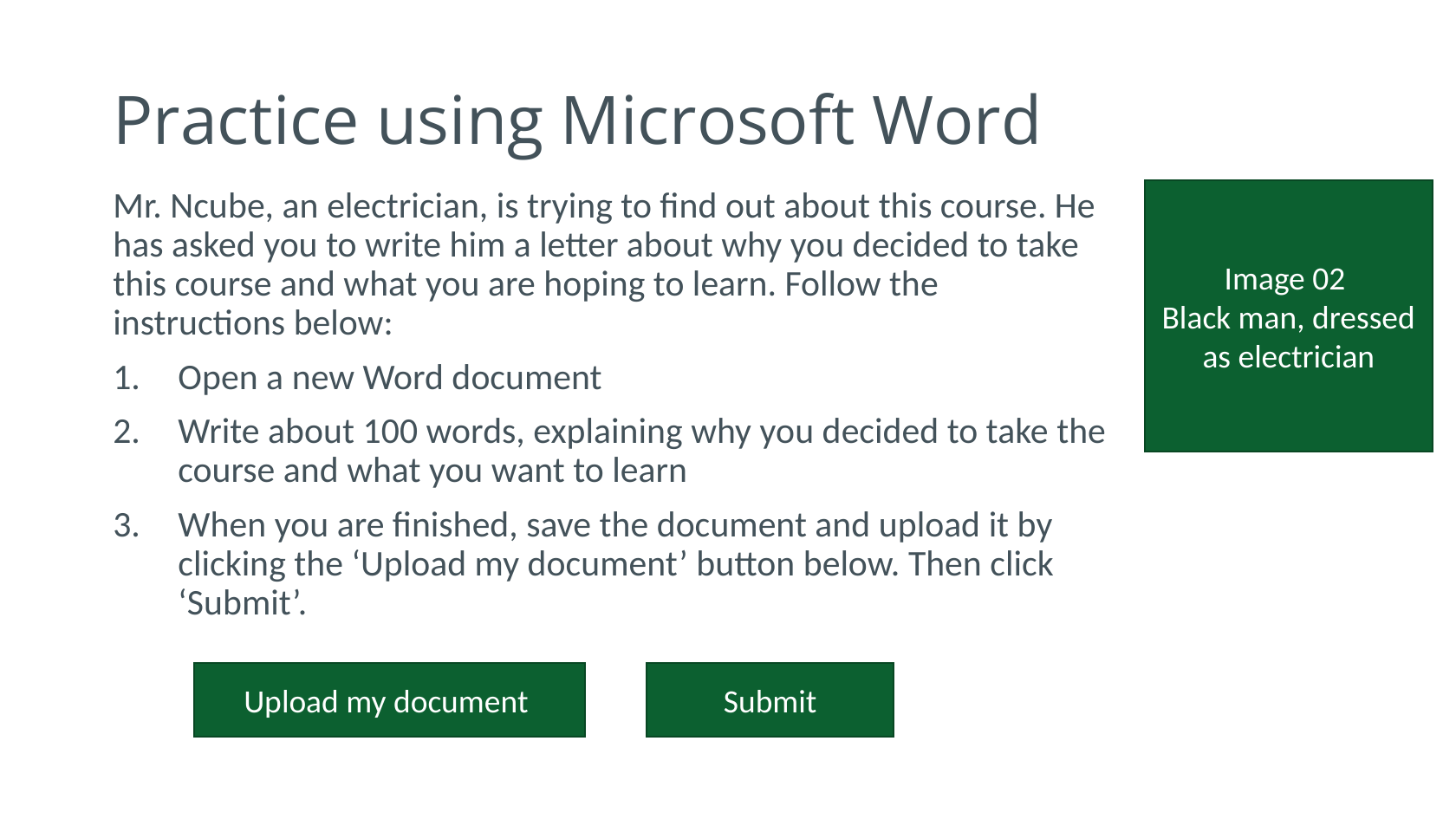

# Practice using Microsoft Word
Mr. Ncube, an electrician, is trying to find out about this course. He has asked you to write him a letter about why you decided to take this course and what you are hoping to learn. Follow the instructions below:
Open a new Word document
Write about 100 words, explaining why you decided to take the course and what you want to learn
When you are finished, save the document and upload it by clicking the ‘Upload my document’ button below. Then click ‘Submit’.

Image 02
Black man, dressed as electrician
Upload my document
Submit